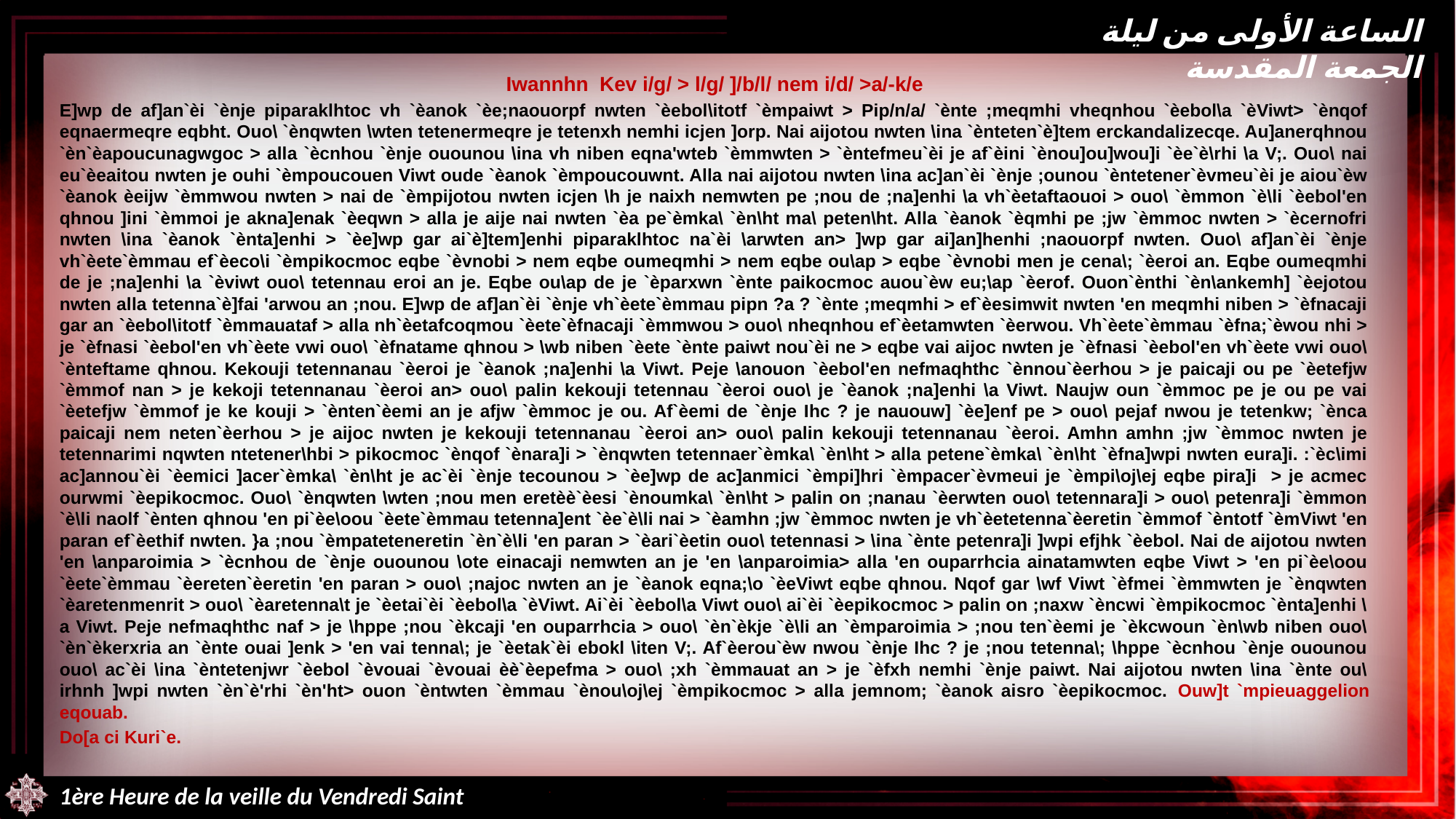

الساعة الأولى من ليلة الجمعة المقدسة
Iwannhn  Kev i/g/ > l/g/ ]/b/l/ nem i/d/ >a/-k/e
E]wp de af]an`èi `ènje piparaklhtoc vh `èanok `èe;naouorpf nwten `èebol\itotf `èmpaiwt > Pip/n/a/ `ènte ;meqmhi vheqnhou `èebol\a `èViwt> `ènqof eqnaermeqre eqbht. Ouo\ `ènqwten \wten tetenermeqre je tetenxh nemhi icjen ]orp. Nai aijotou nwten \ina `ènteten`è]tem erckandalizecqe. Au]anerqhnou `èn`èapoucunagwgoc > alla `ècnhou `ènje ouounou \ina vh niben eqna'wteb `èmmwten > `èntefmeu`èi je af`èini `ènou]ou]wou]i `èe`è\rhi \a V;. Ouo\ nai eu`èeaitou nwten je ouhi `èmpoucouen Viwt oude `èanok `èmpoucouwnt. Alla nai aijotou nwten \ina ac]an`èi `ènje ;ounou `èntetener`èvmeu`èi je aiou`èw `èanok èeijw `èmmwou nwten > nai de `èmpijotou nwten icjen \h je naixh nemwten pe ;nou de ;na]enhi \a vh`èetaftaouoi > ouo\ `èmmon `è\li `èebol'en qhnou ]ini `èmmoi je akna]enak `èeqwn > alla je aije nai nwten `èa pe`èmka\ `èn\ht ma\ peten\ht. Alla `èanok `èqmhi pe ;jw `èmmoc nwten > `ècernofri nwten \ina `èanok `ènta]enhi > `èe]wp gar ai`è]tem]enhi piparaklhtoc na`èi \arwten an> ]wp gar ai]an]henhi ;naouorpf nwten. Ouo\ af]an`èi `ènje vh`èete`èmmau ef`èeco\i `èmpikocmoc eqbe `èvnobi > nem eqbe oumeqmhi > nem eqbe ou\ap > eqbe `èvnobi men je cena\; `èeroi an. Eqbe oumeqmhi de je ;na]enhi \a `èviwt ouo\ tetennau eroi an je. Eqbe ou\ap de je `èparxwn `ènte paikocmoc auou`èw eu;\ap `èerof. Ouon`ènthi `èn\ankemh] `èejotou nwten alla tetenna`è]fai 'arwou an ;nou. E]wp de af]an`èi `ènje vh`èete`èmmau pipn ?a ? `ènte ;meqmhi > ef`èesimwit nwten 'en meqmhi niben > `èfnacaji gar an `èebol\itotf `èmmauataf > alla nh`èetafcoqmou `èete`èfnacaji `èmmwou > ouo\ nheqnhou ef`èetamwten `èerwou. Vh`èete`èmmau `èfna;`èwou nhi > je `èfnasi `èebol'en vh`èete vwi ouo\ `èfnatame qhnou > \wb niben `èete `ènte paiwt nou`èi ne > eqbe vai aijoc nwten je `èfnasi `èebol'en vh`èete vwi ouo\ `ènteftame qhnou. Kekouji tetennanau `èeroi je `èanok ;na]enhi \a Viwt. Peje \anouon `èebol'en nefmaqhthc `ènnou`èerhou > je paicaji ou pe `èetefjw `èmmof nan > je kekoji tetennanau `èeroi an> ouo\ palin kekouji tetennau `èeroi ouo\ je `èanok ;na]enhi \a Viwt. Naujw oun `èmmoc pe je ou pe vai `èetefjw `èmmof je ke kouji > `ènten`èemi an je afjw `èmmoc je ou. Af`èemi de `ènje Ihc ? je nauouw] `èe]enf pe > ouo\ pejaf nwou je tetenkw; `ènca paicaji nem neten`èerhou > je aijoc nwten je kekouji tetennanau `èeroi an> ouo\ palin kekouji tetennanau `èeroi. Amhn amhn ;jw `èmmoc nwten je tetennarimi nqwten ntetener\hbi > pikocmoc `ènqof `ènara]i > `ènqwten tetennaer`èmka\ `èn\ht > alla petene`èmka\ `èn\ht `èfna]wpi nwten eura]i. :`èc\imi ac]annou`èi `èemici ]acer`èmka\ `èn\ht je ac`èi `ènje tecounou > `èe]wp de ac]anmici `èmpi]hri `èmpacer`èvmeui je `èmpi\oj\ej eqbe pira]i  > je acmec ourwmi `èepikocmoc. Ouo\ `ènqwten \wten ;nou men eretèè`èesi `ènoumka\ `èn\ht > palin on ;nanau `èerwten ouo\ tetennara]i > ouo\ petenra]i `èmmon `è\li naolf `ènten qhnou 'en pi`èe\oou `èete`èmmau tetenna]ent `èe`è\li nai > `èamhn ;jw `èmmoc nwten je vh`èetetenna`èeretin `èmmof `èntotf `èmViwt 'en paran ef`èethif nwten. }a ;nou `èmpateteneretin `èn`è\li 'en paran > `èari`èetin ouo\ tetennasi > \ina `ènte petenra]i ]wpi efjhk `èebol. Nai de aijotou nwten 'en \anparoimia > `ècnhou de `ènje ouounou \ote einacaji nemwten an je 'en \anparoimia> alla 'en ouparrhcia ainatamwten eqbe Viwt > 'en pi`èe\oou `èete`èmmau `èereten`èeretin 'en paran > ouo\ ;najoc nwten an je `èanok eqna;\o `èeViwt eqbe qhnou. Nqof gar \wf Viwt `èfmei `èmmwten je `ènqwten `èaretenmenrit > ouo\ `èaretenna\t je `èetai`èi `èebol\a `èViwt. Ai`èi `èebol\a Viwt ouo\ ai`èi `èepikocmoc > palin on ;naxw `èncwi `èmpikocmoc `ènta]enhi \a Viwt. Peje nefmaqhthc naf > je \hppe ;nou `èkcaji 'en ouparrhcia > ouo\ `èn`èkje `è\li an `èmparoimia > ;nou ten`èemi je `èkcwoun `èn\wb niben ouo\ `èn`èkerxria an `ènte ouai ]enk > 'en vai tenna\; je `èetak`èi ebokl \iten V;. Af`èerou`èw nwou `ènje Ihc ? je ;nou tetenna\; \hppe `ècnhou `ènje ouounou ouo\ ac`èi \ina `èntetenjwr `èebol `èvouai `èvouai èè`èepefma > ouo\ ;xh `èmmauat an > je `èfxh nemhi `ènje paiwt. Nai aijotou nwten \ina `ènte ou\irhnh ]wpi nwten `èn`è'rhi `èn'ht> ouon `èntwten `èmmau `ènou\oj\ej `èmpikocmoc > alla jemnom; `èanok aisro `èepikocmoc. Ouw]t `mpieuaggelion eqouab.
Do[a ci Kuri`e.
1ère Heure de la veille du Vendredi Saint